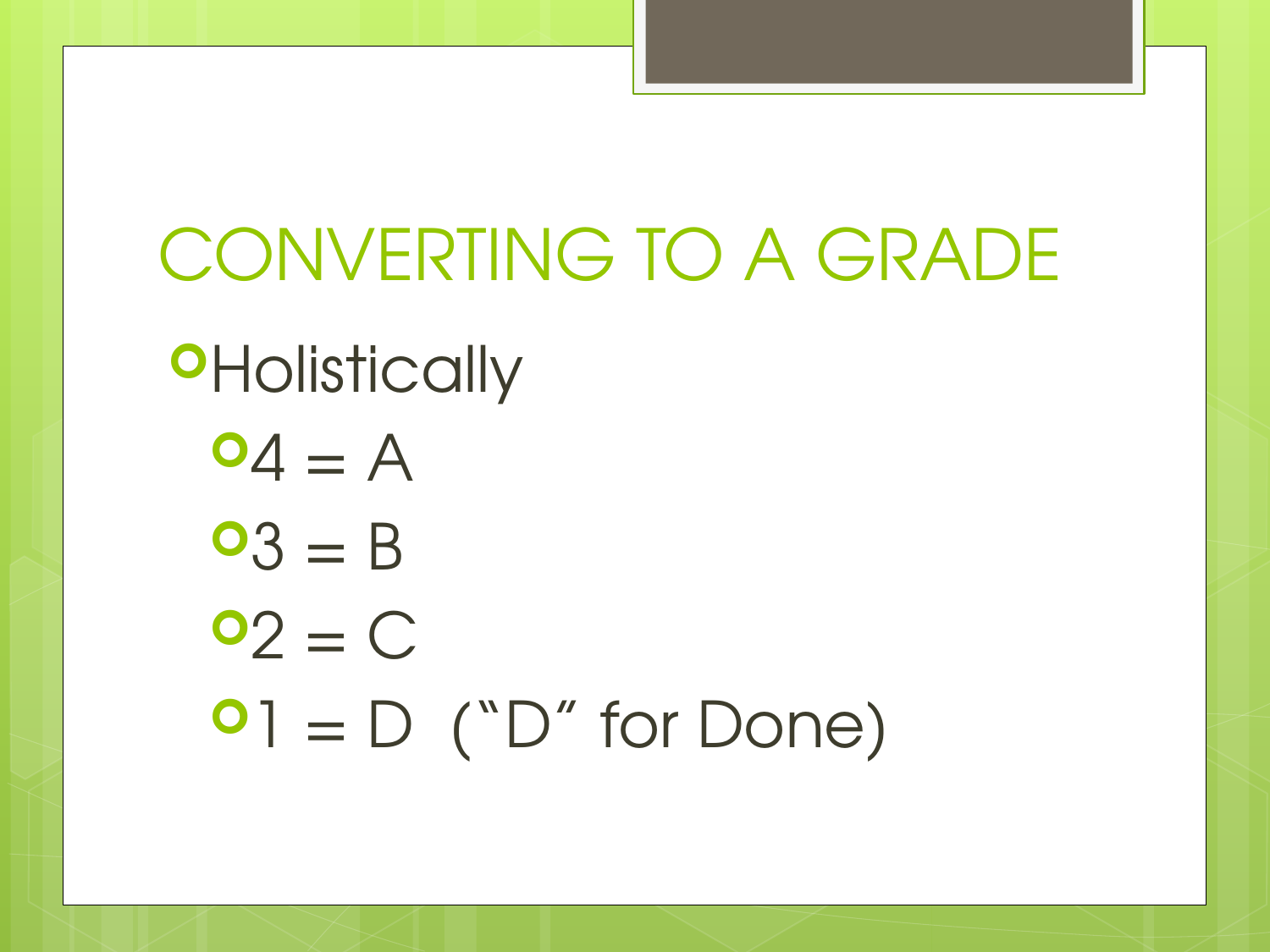

# CONVERTING TO A GRADE
Holistically
4 = A
3 = B
2 = C
1 = D  (“D” for Done)